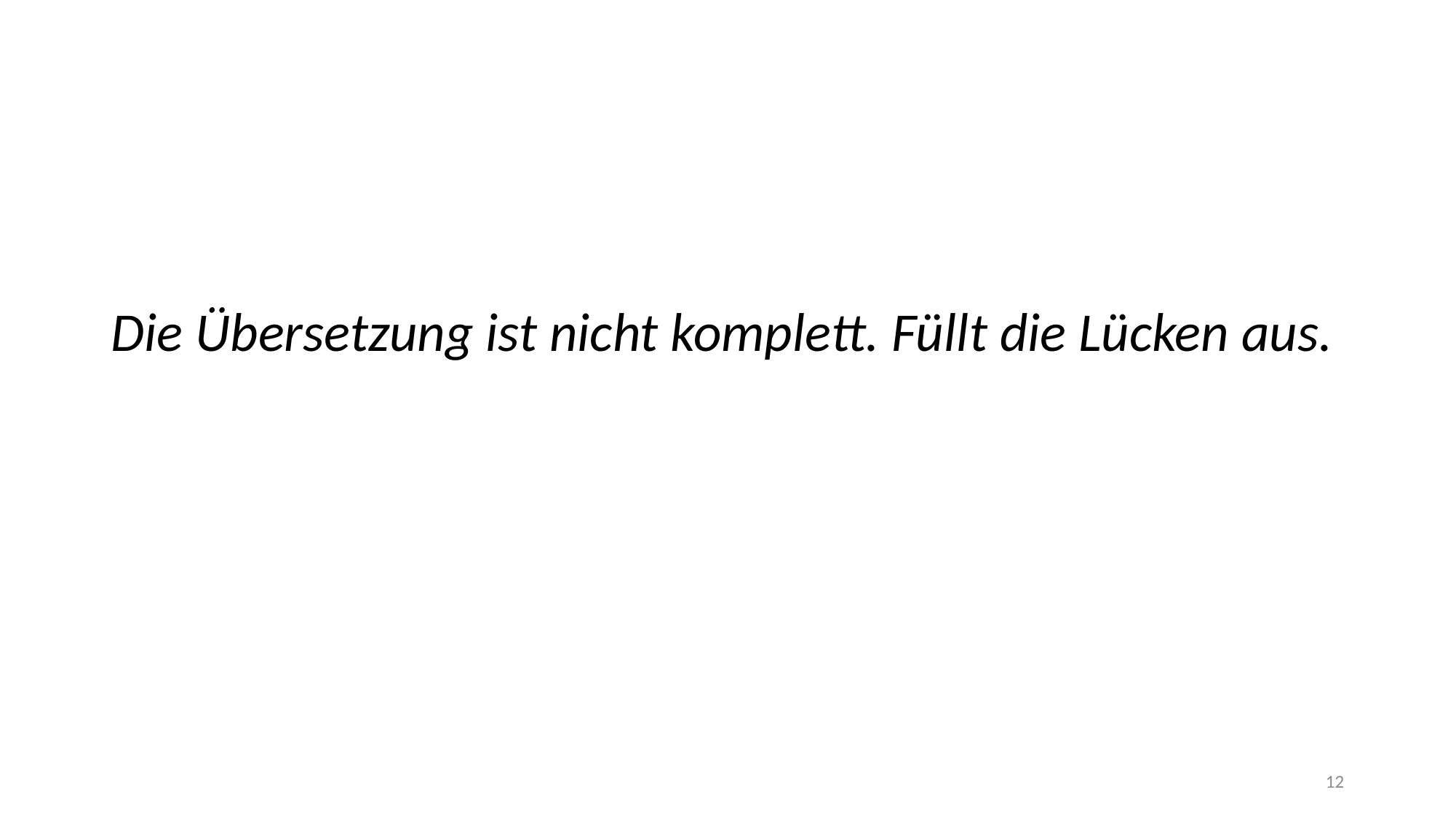

Die Übersetzung ist nicht komplett. Füllt die Lücken aus.

12